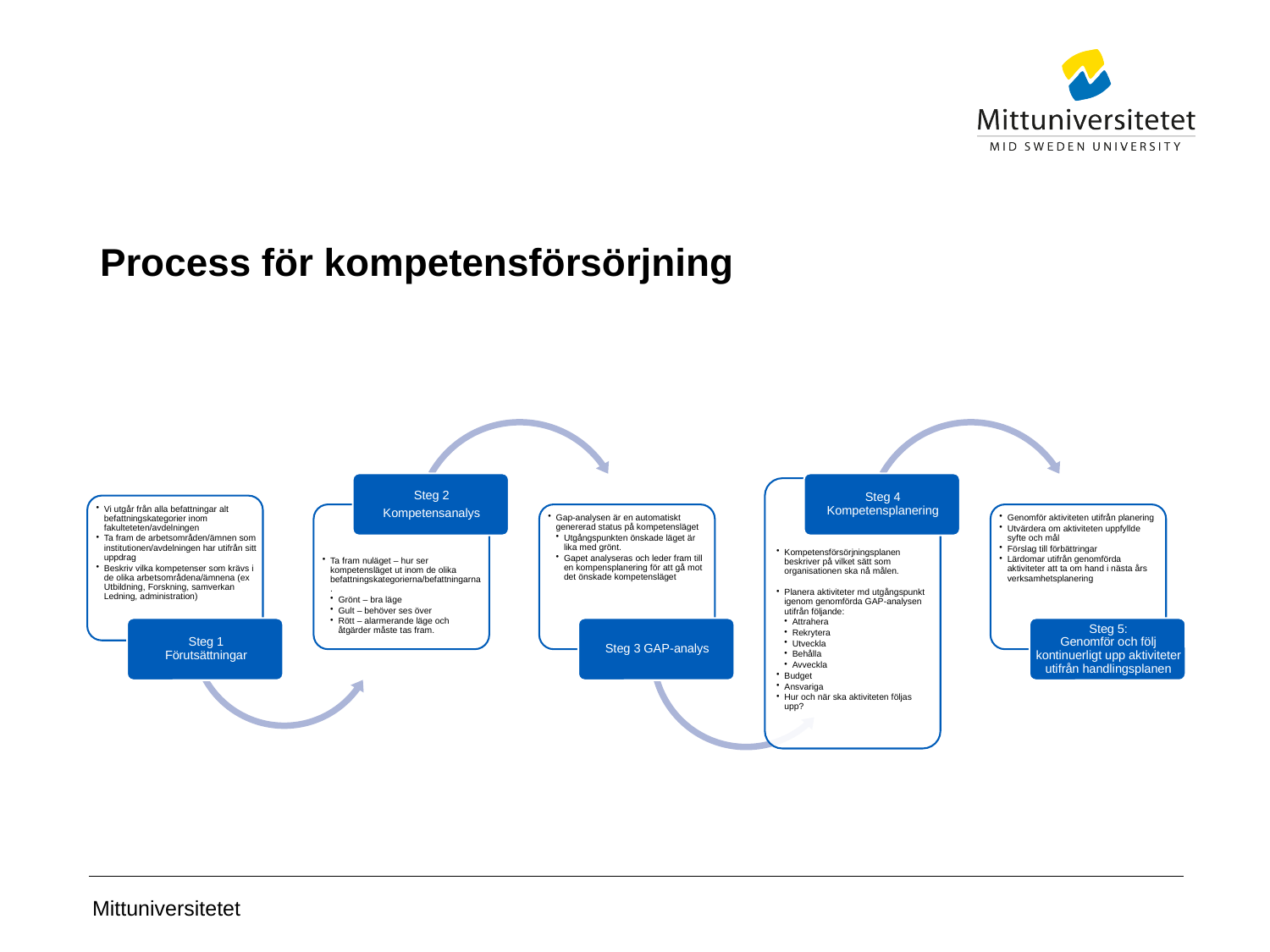

# Process för kompetensförsörjning
Vi utgår från alla befattningar alt befattningskategorier inom fakulteteten/avdelningen
Ta fram de arbetsområden/ämnen som institutionen/avdelningen har utifrån sitt uppdrag
Beskriv vilka kompetenser som krävs i de olika arbetsområdena/ämnena (ex Utbildning, Forskning, samverkan Ledning, administration)
Steg 1
Förutsättningar

Ta fram nuläget – hur ser kompetensläget ut inom de olika befattningskategorierna/befattningarna.
Grönt – bra läge
Gult – behöver ses över
Rött – alarmerande läge och åtgärder måste tas fram.
Steg 2
Kompetensanalys
Gap-analysen är en automatiskt genererad status på kompetensläget
Utgångspunkten önskade läget är lika med grönt.
Gapet analyseras och leder fram till en kompensplanering för att gå mot det önskade kompetensläget
Steg 3 GAP-analys
Kompetensförsörjningsplanen beskriver på vilket sätt som organisationen ska nå målen.

Planera aktiviteter md utgångspunkt igenom genomförda GAP-analysen utifrån följande:
Attrahera
Rekrytera
Utveckla
Behålla
Avveckla
Budget
Ansvariga
Hur och när ska aktiviteten följas upp?
Steg 4
Kompetensplanering
Genomför aktiviteten utifrån planering
Utvärdera om aktiviteten uppfyllde syfte och mål
Förslag till förbättringar
Lärdomar utifrån genomförda aktiviteter att ta om hand i nästa års verksamhetsplanering
Steg 5:
Genomför och följ kontinuerligt upp aktiviteter utifrån handlingsplanen